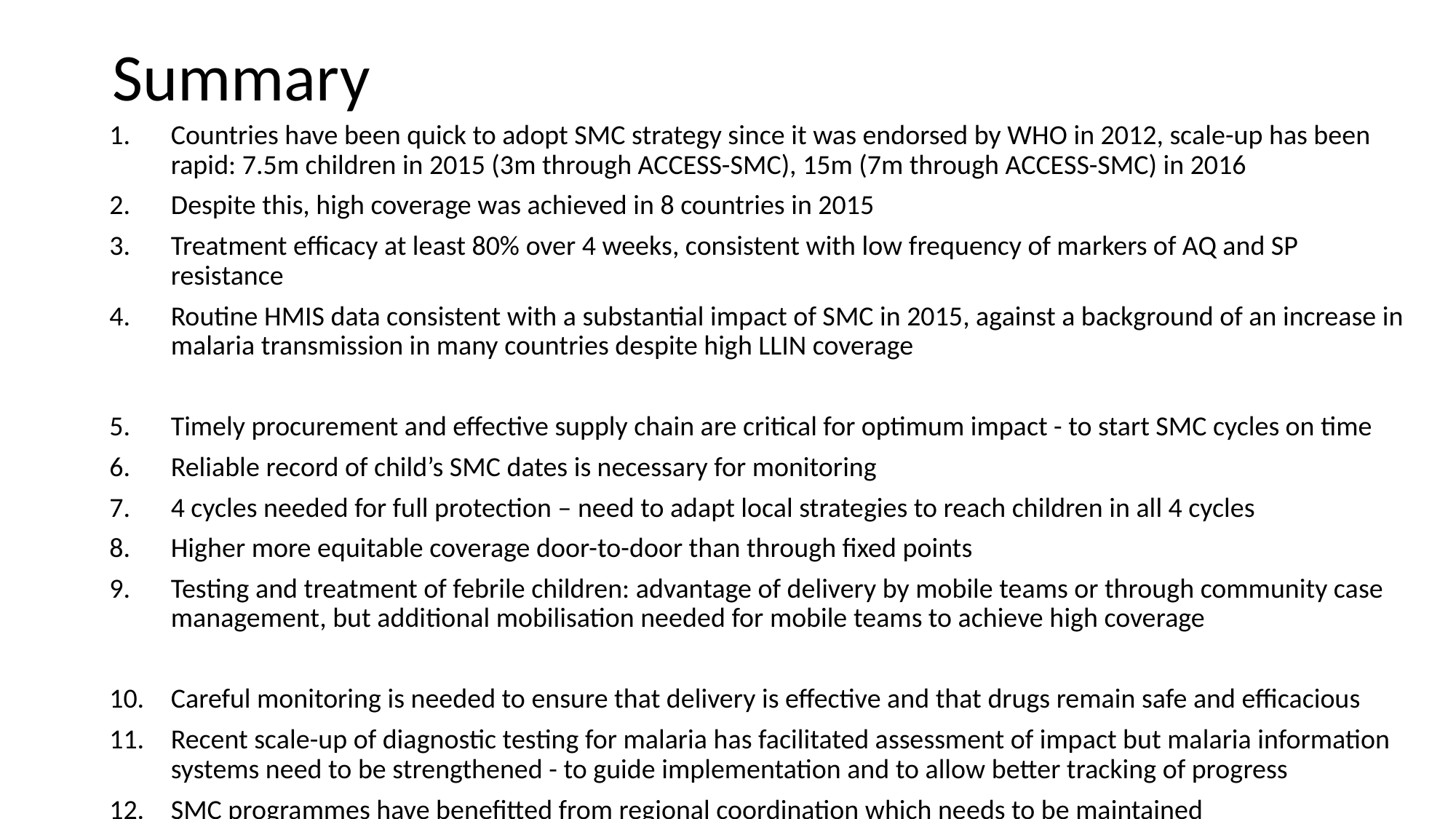

# Summary
Countries have been quick to adopt SMC strategy since it was endorsed by WHO in 2012, scale-up has been rapid: 7.5m children in 2015 (3m through ACCESS-SMC), 15m (7m through ACCESS-SMC) in 2016
Despite this, high coverage was achieved in 8 countries in 2015
Treatment efficacy at least 80% over 4 weeks, consistent with low frequency of markers of AQ and SP resistance
Routine HMIS data consistent with a substantial impact of SMC in 2015, against a background of an increase in malaria transmission in many countries despite high LLIN coverage

Timely procurement and effective supply chain are critical for optimum impact - to start SMC cycles on time
Reliable record of child’s SMC dates is necessary for monitoring
4 cycles needed for full protection – need to adapt local strategies to reach children in all 4 cycles
Higher more equitable coverage door-to-door than through fixed points
Testing and treatment of febrile children: advantage of delivery by mobile teams or through community case management, but additional mobilisation needed for mobile teams to achieve high coverage

Careful monitoring is needed to ensure that delivery is effective and that drugs remain safe and efficacious
Recent scale-up of diagnostic testing for malaria has facilitated assessment of impact but malaria information systems need to be strengthened - to guide implementation and to allow better tracking of progress
SMC programmes have benefitted from regional coordination which needs to be maintained